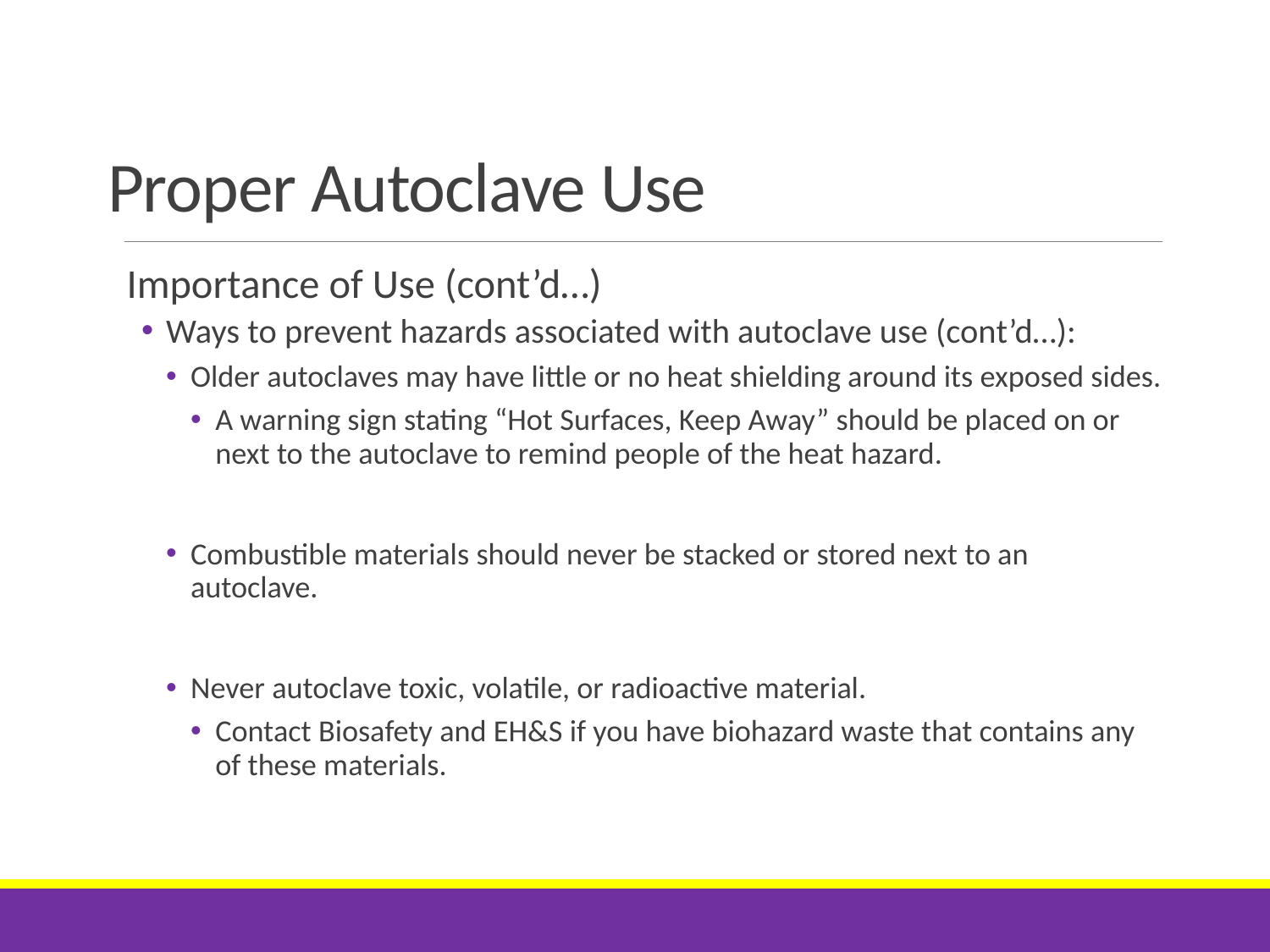

# Proper Autoclave Use
Importance of Use (cont’d…)
Ways to prevent hazards associated with autoclave use (cont’d…):
Older autoclaves may have little or no heat shielding around its exposed sides.
A warning sign stating “Hot Surfaces, Keep Away” should be placed on or next to the autoclave to remind people of the heat hazard.

Combustible materials should never be stacked or stored next to an autoclave.

Never autoclave toxic, volatile, or radioactive material.
Contact Biosafety and EH&S if you have biohazard waste that contains any of these materials.